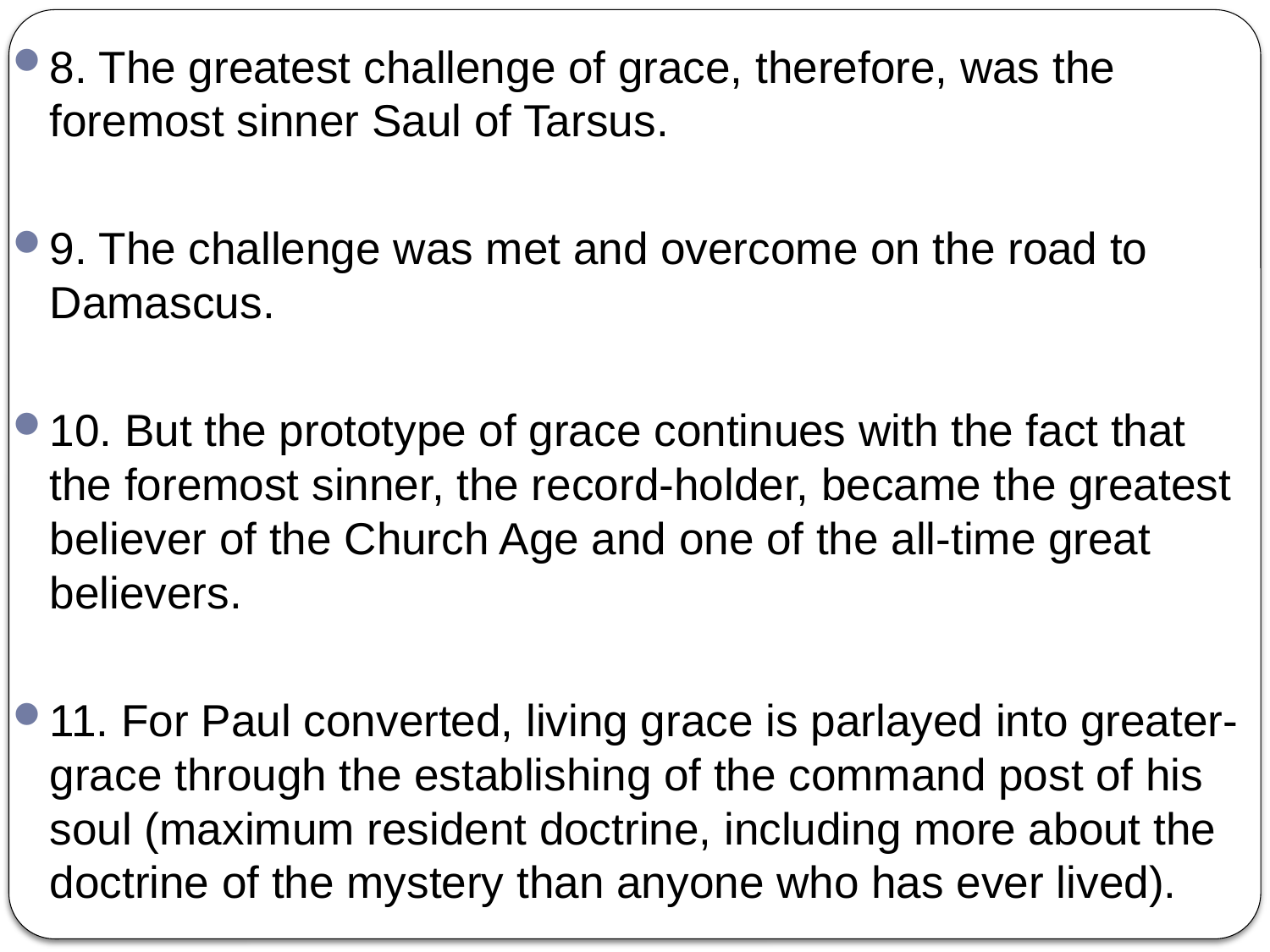

8. The greatest challenge of grace, therefore, was the foremost sinner Saul of Tarsus.

9. The challenge was met and overcome on the road to Damascus.

10. But the prototype of grace continues with the fact that the foremost sinner, the record-holder, became the greatest believer of the Church Age and one of the all-time great believers.

11. For Paul converted, living grace is parlayed into greater-grace through the establishing of the command post of his soul (maximum resident doctrine, including more about the doctrine of the mystery than anyone who has ever lived).